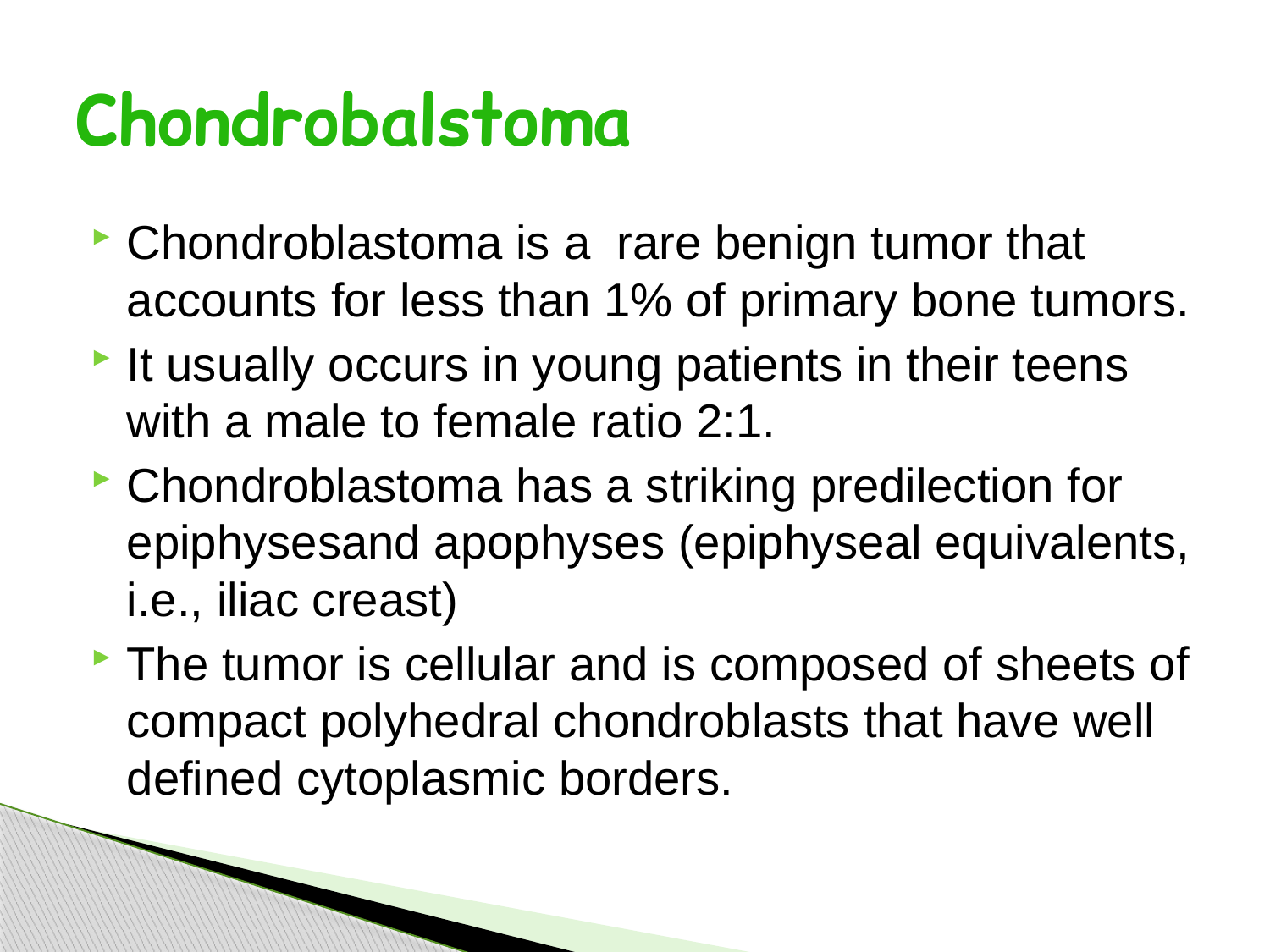

# Chondrobalstoma
Chondroblastoma is a  rare benign tumor that accounts for less than 1% of primary bone tumors.
It usually occurs in young patients in their teens with a male to female ratio 2:1.
Chondroblastoma has a striking predilection for epiphysesand apophyses (epiphyseal equivalents, i.e., iliac creast)
The tumor is cellular and is composed of sheets of compact polyhedral chondroblasts that have well defined cytoplasmic borders.